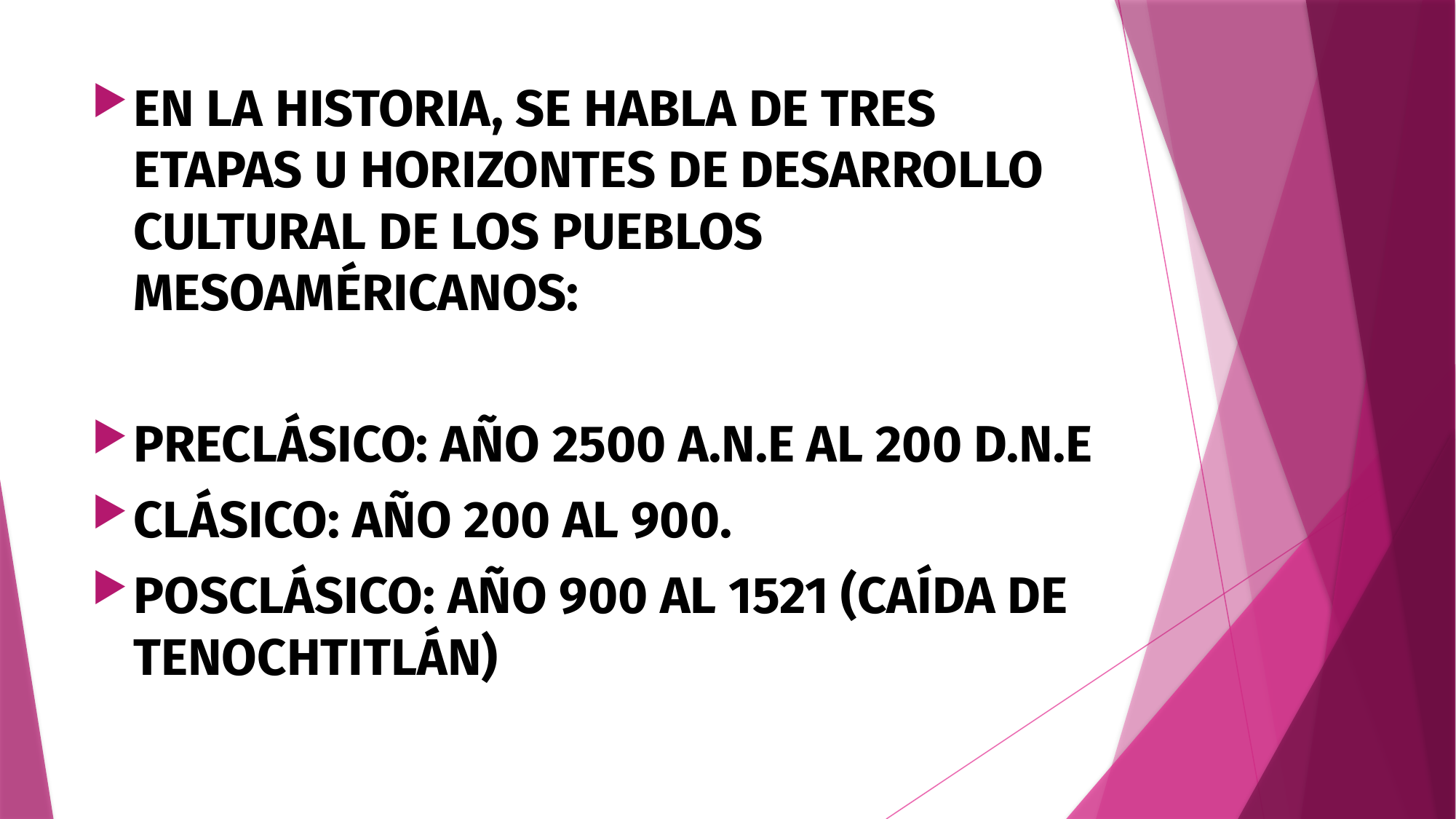

EN LA HISTORIA, SE HABLA DE TRES ETAPAS U HORIZONTES DE DESARROLLO CULTURAL DE LOS PUEBLOS MESOAMÉRICANOS:

PRECLÁSICO: AÑO 2500 A.N.E AL 200 D.N.E
CLÁSICO: AÑO 200 AL 900.
POSCLÁSICO: AÑO 900 AL 1521 (CAÍDA DE TENOCHTITLÁN)